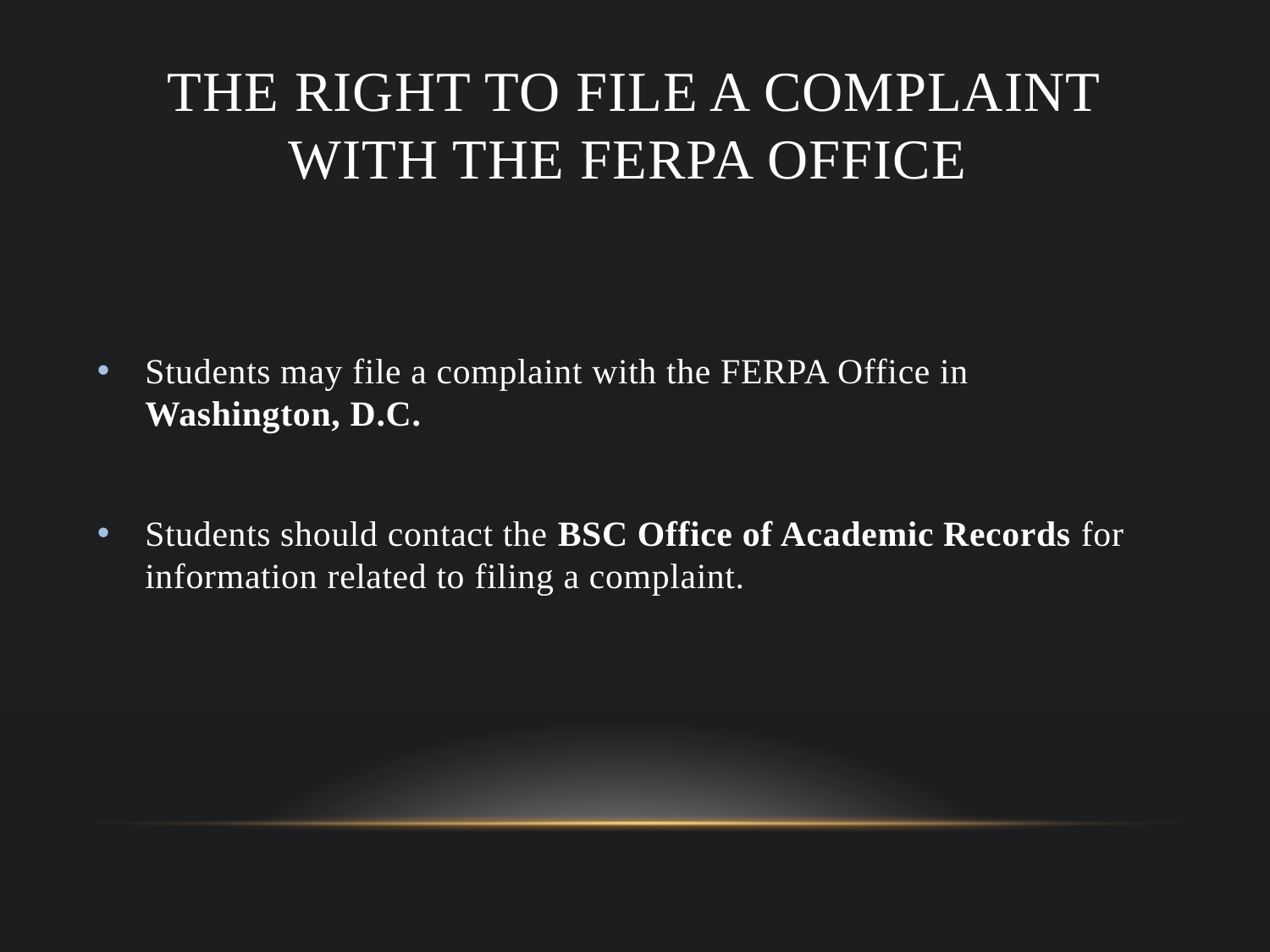

# THE RIGHT TO FILE A COMPLAINT WITH THE FERPA OFFICE

Students may file a complaint with the FERPA Office in Washington, D.C.

Students should contact the BSC Office of Academic Records for information related to filing a complaint.